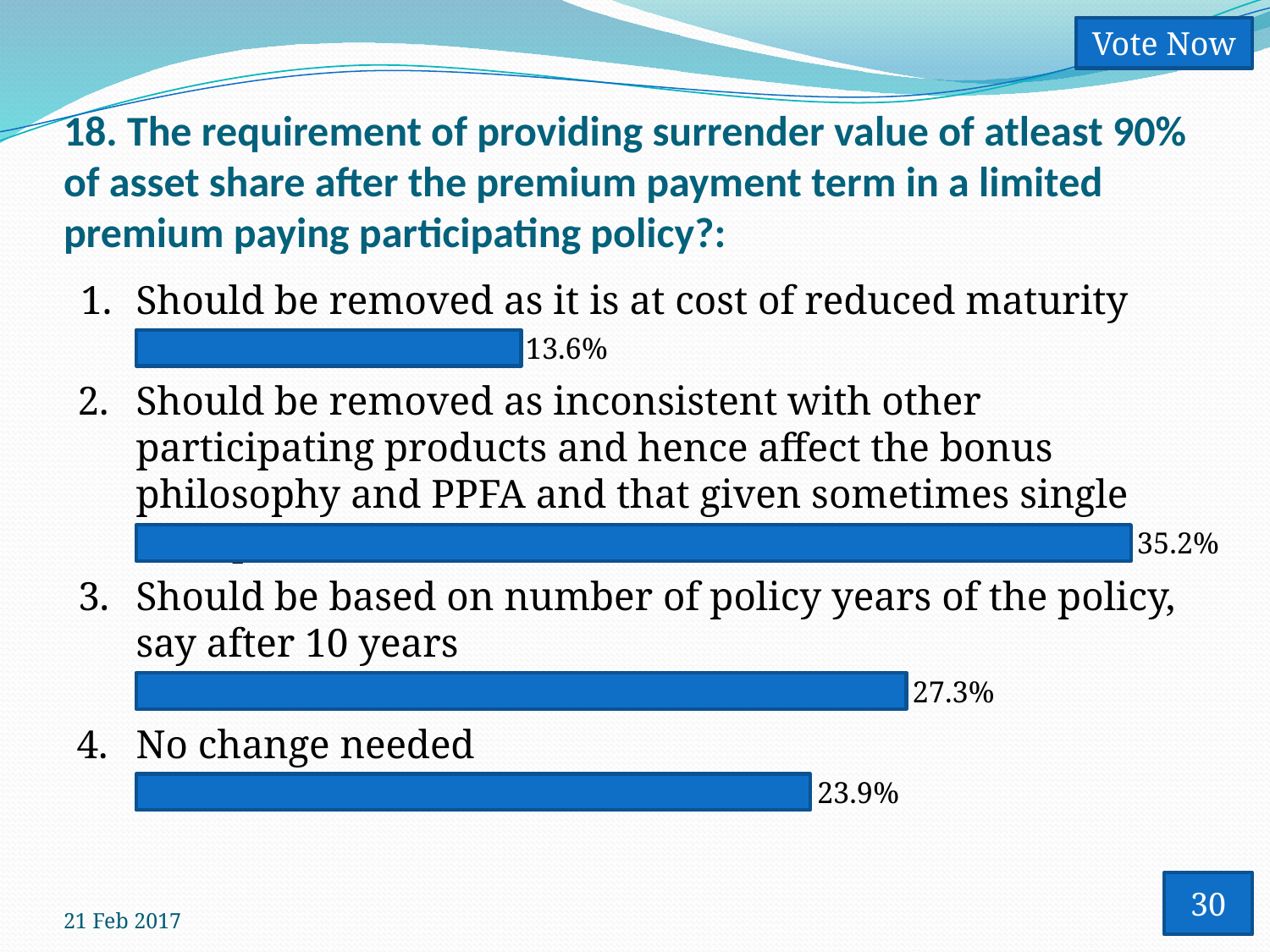

Vote Now
# 18. The requirement of providing surrender value of atleast 90% of asset share after the premium payment term in a limited premium paying participating policy?:

1.
Should be removed as it is at cost of reduced maturity benefits

13.6%
2.
Should be removed as inconsistent with other participating products and hence affect the bonus philosophy and PPFA and that given sometimes single with-profits fund

35.2%
3.
Should be based on number of policy years of the policy, say after 10 years

27.3%
4.
No change needed

23.9%
30
21 Feb 2017
25
Vote Trigger